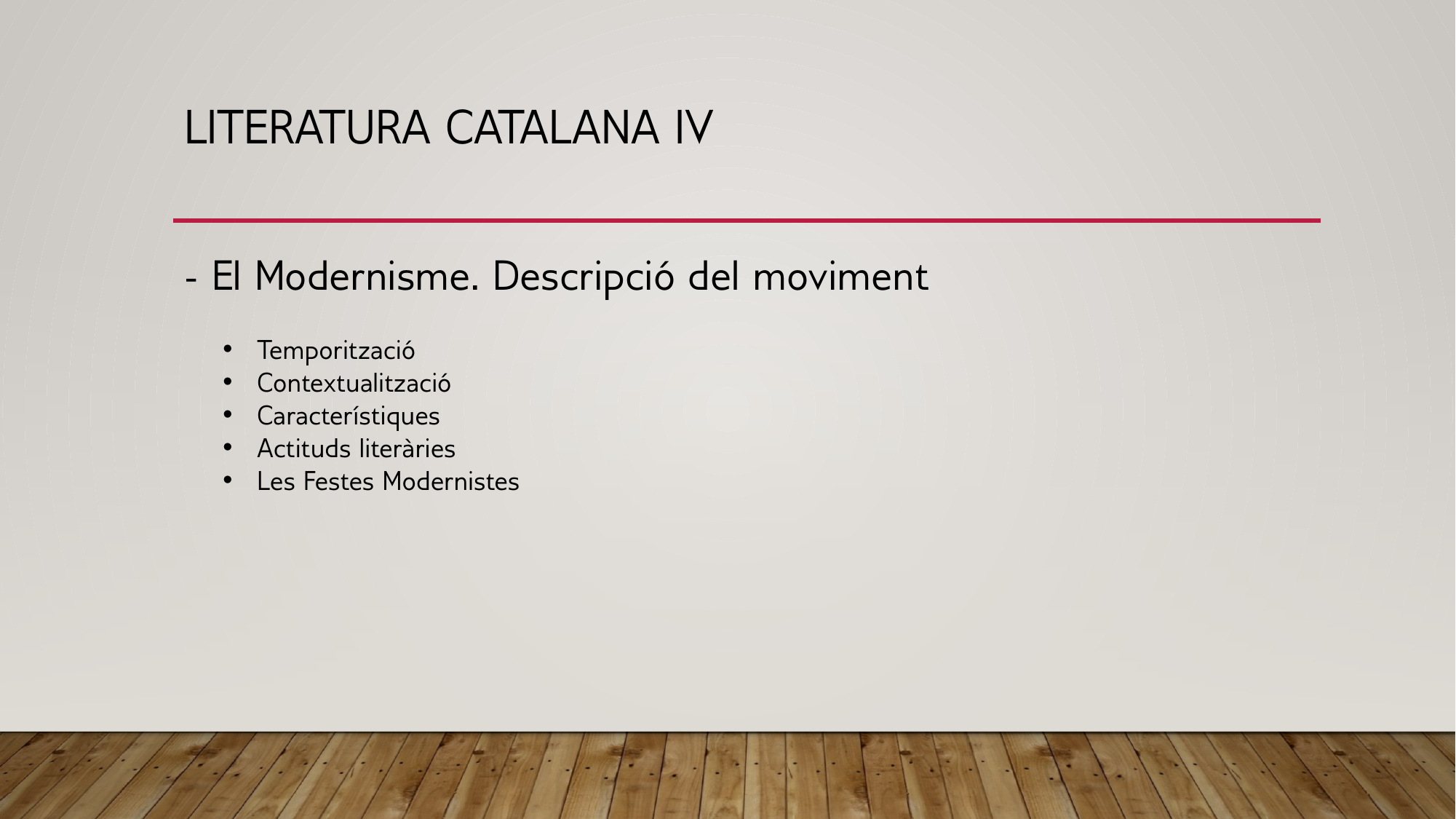

# Literatura catalana iv
- El Modernisme. Descripció del moviment
Temporització
Contextualització
Característiques
Actituds literàries
Les Festes Modernistes